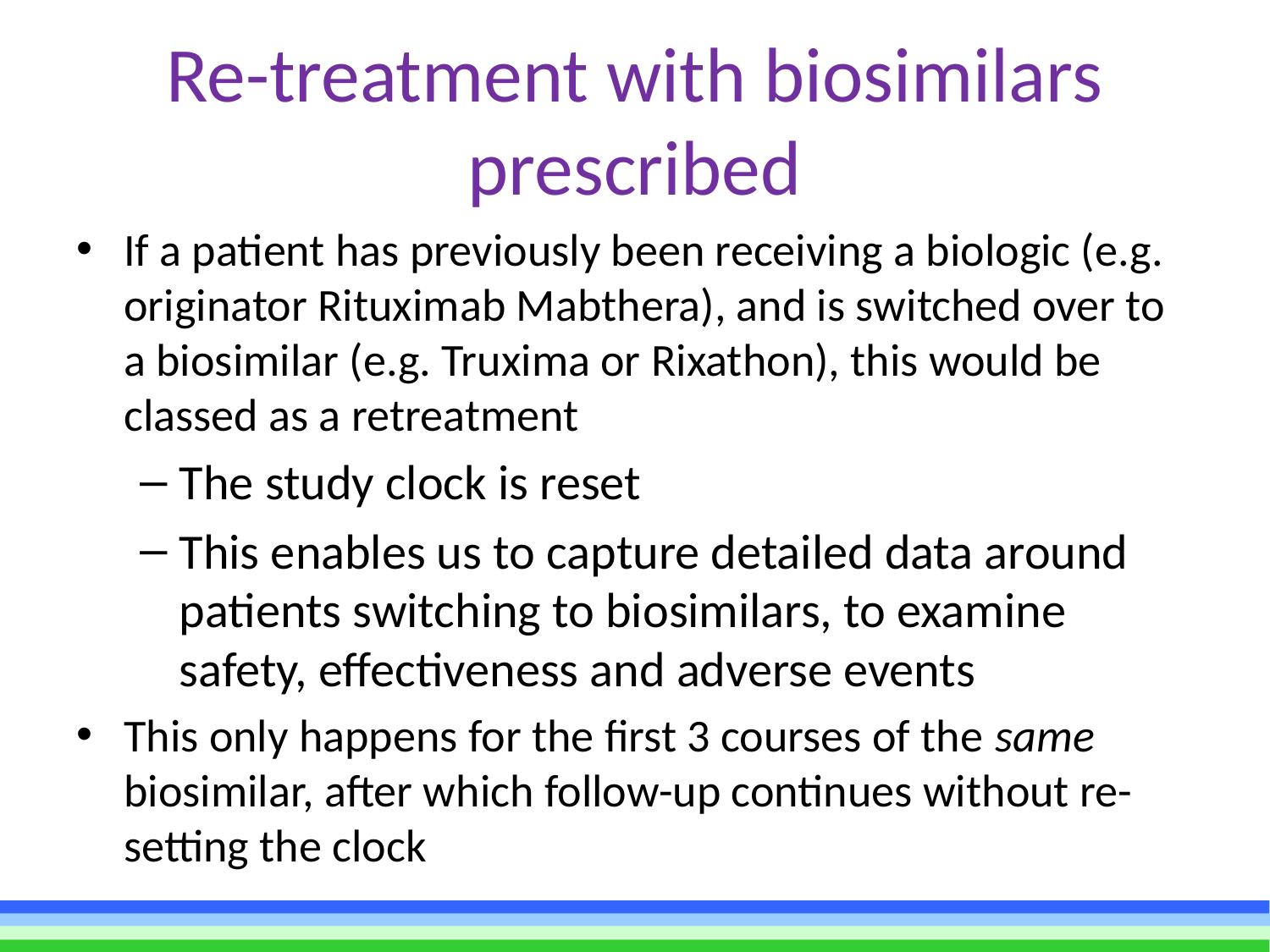

# Re-treatment with biosimilars prescribed
If a patient has previously been receiving a biologic (e.g. originator Rituximab Mabthera), and is switched over to a biosimilar (e.g. Truxima or Rixathon), this would be classed as a retreatment
The study clock is reset
This enables us to capture detailed data around patients switching to biosimilars, to examine safety, effectiveness and adverse events
This only happens for the first 3 courses of the same biosimilar, after which follow-up continues without re-setting the clock